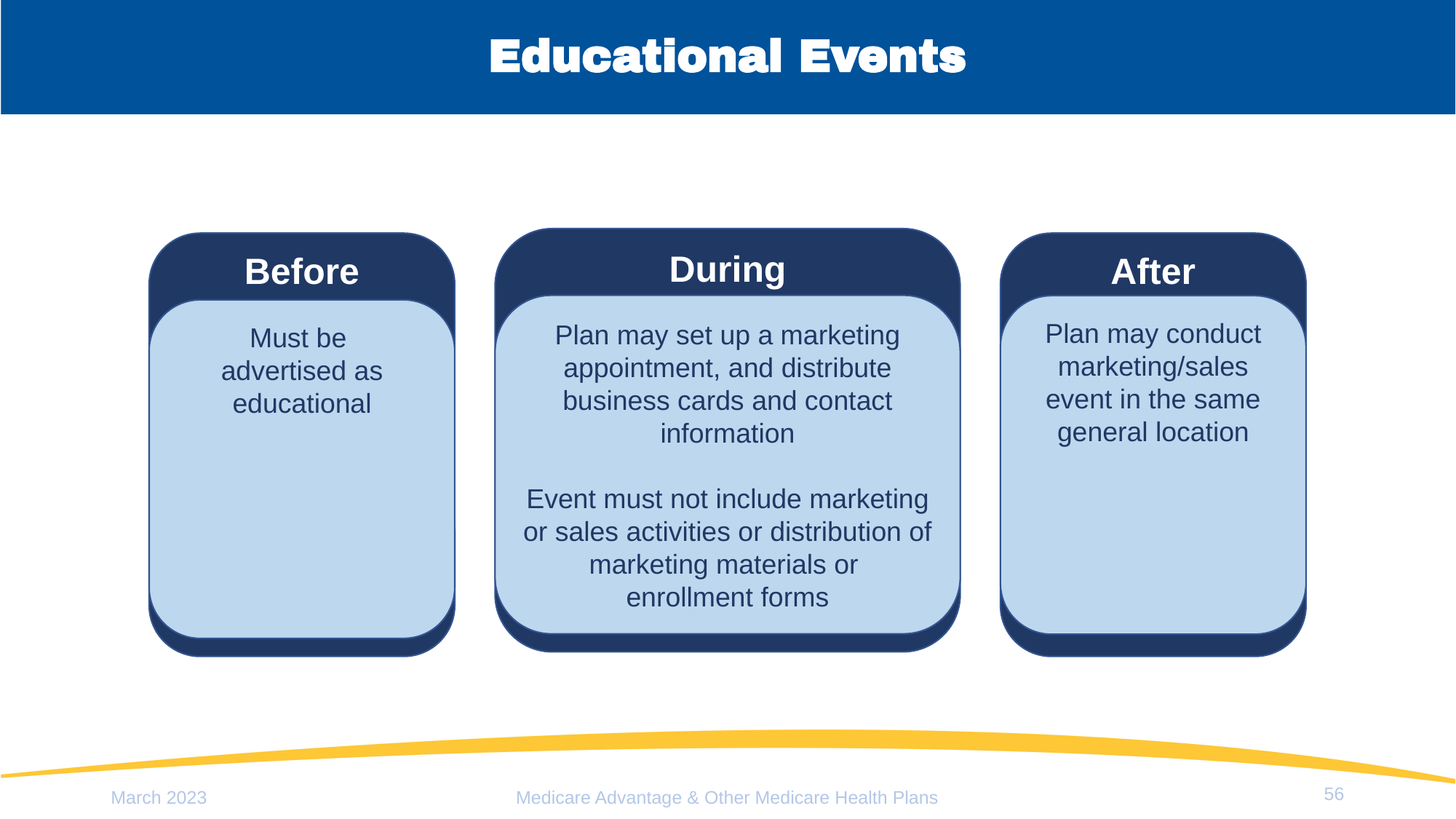

# Educational Events
During
Plan may set up a marketing appointment, and distribute business cards and contact information

Event must not include marketing or sales activities or distribution of marketing materials or
enrollment forms
After
Plan may conduct marketing/sales event in the same general location
Before
Must be
advertised as educational
56
March 2023
Medicare Advantage & Other Medicare Health Plans